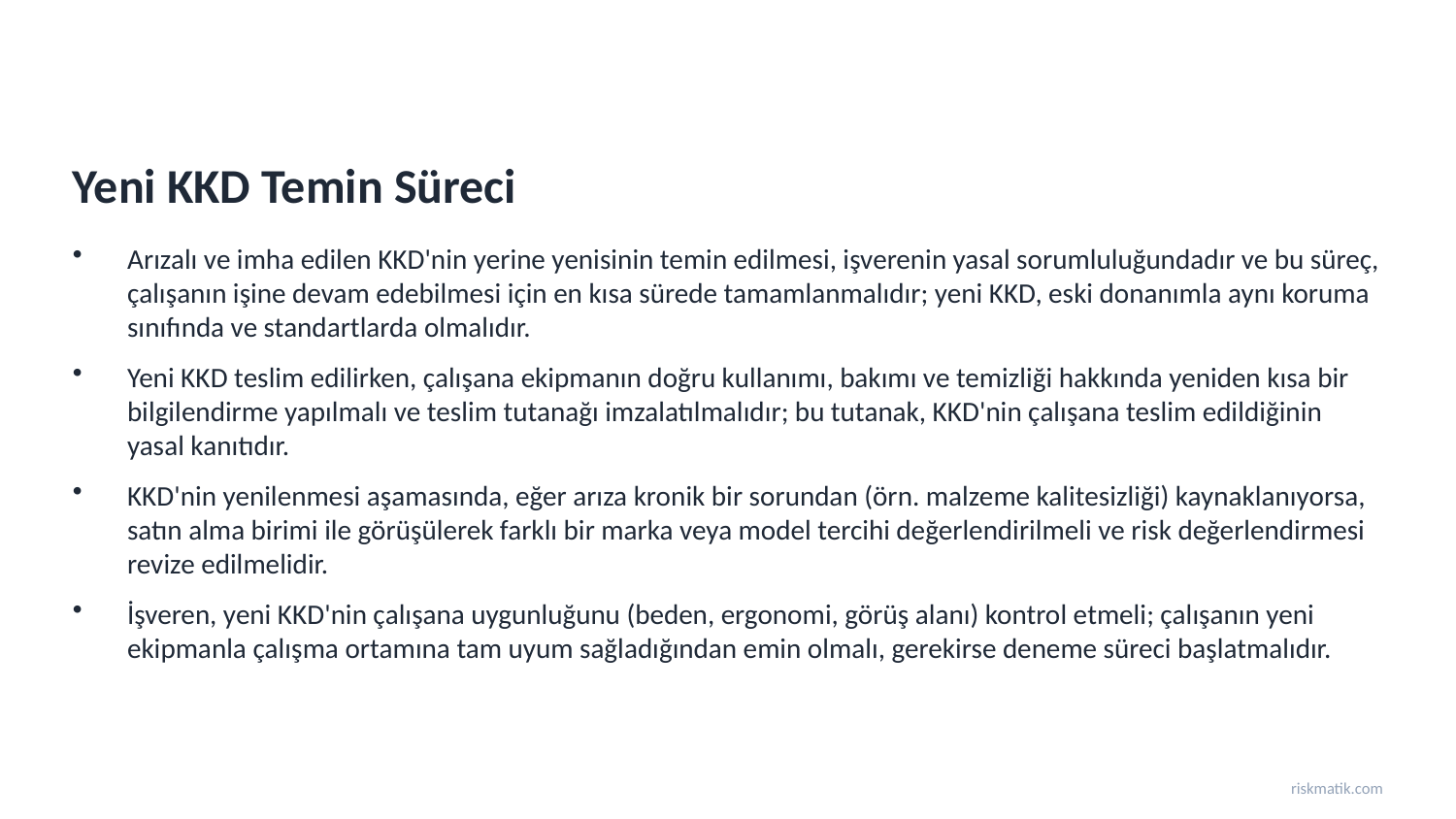

Yeni KKD Temin Süreci
Arızalı ve imha edilen KKD'nin yerine yenisinin temin edilmesi, işverenin yasal sorumluluğundadır ve bu süreç, çalışanın işine devam edebilmesi için en kısa sürede tamamlanmalıdır; yeni KKD, eski donanımla aynı koruma sınıfında ve standartlarda olmalıdır.
Yeni KKD teslim edilirken, çalışana ekipmanın doğru kullanımı, bakımı ve temizliği hakkında yeniden kısa bir bilgilendirme yapılmalı ve teslim tutanağı imzalatılmalıdır; bu tutanak, KKD'nin çalışana teslim edildiğinin yasal kanıtıdır.
KKD'nin yenilenmesi aşamasında, eğer arıza kronik bir sorundan (örn. malzeme kalitesizliği) kaynaklanıyorsa, satın alma birimi ile görüşülerek farklı bir marka veya model tercihi değerlendirilmeli ve risk değerlendirmesi revize edilmelidir.
İşveren, yeni KKD'nin çalışana uygunluğunu (beden, ergonomi, görüş alanı) kontrol etmeli; çalışanın yeni ekipmanla çalışma ortamına tam uyum sağladığından emin olmalı, gerekirse deneme süreci başlatmalıdır.
riskmatik.com